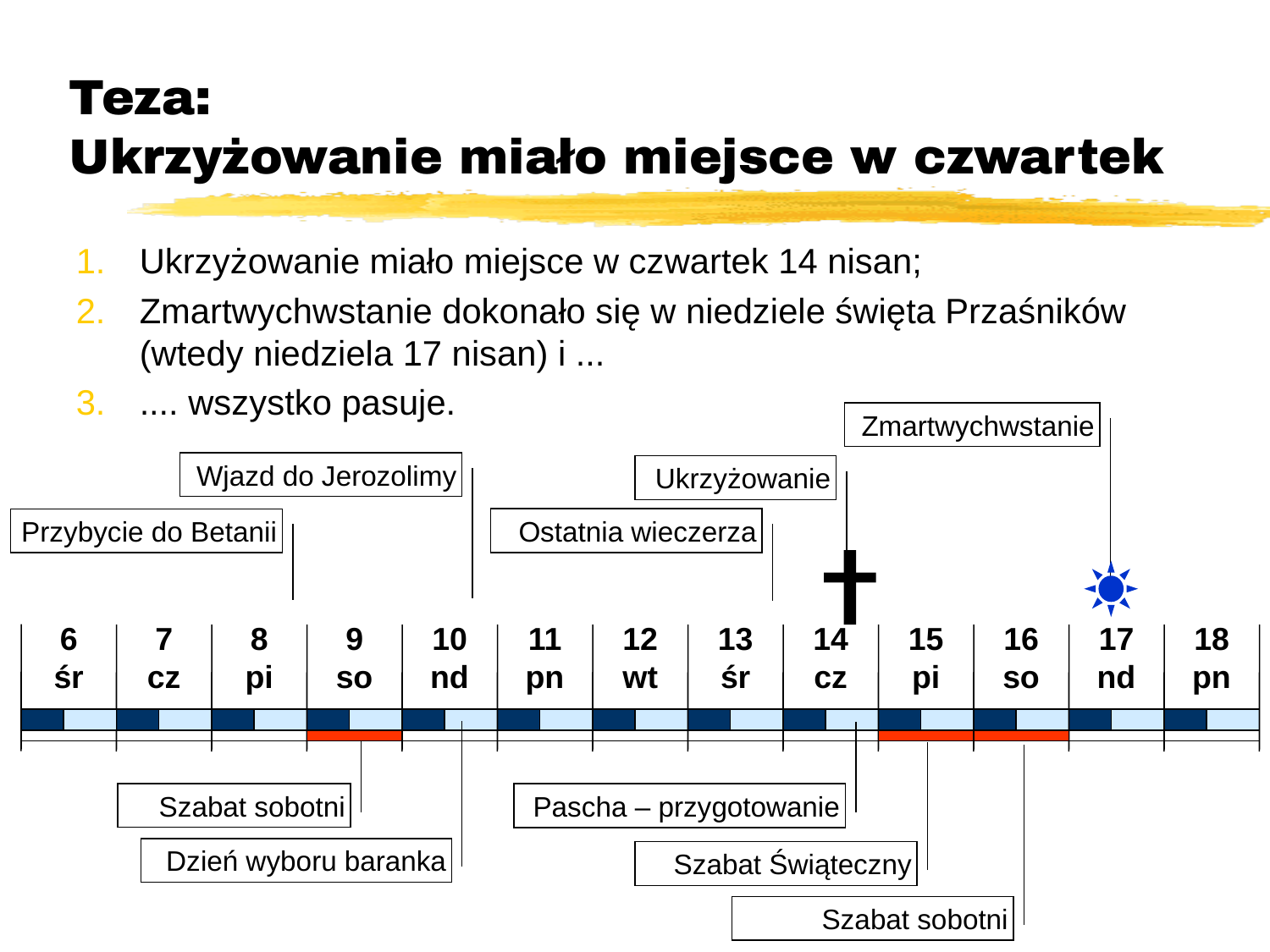

# Teza: Ukrzyżowanie miało miejsce w czwartek
Ukrzyżowanie miało miejsce w czwartek 14 nisan;
Zmartwychwstanie dokonało się w niedziele święta Przaśników (wtedy niedziela 17 nisan) i ...
.... wszystko pasuje.
Zmartwychwstanie
Wjazd do Jerozolimy
Ukrzyżowanie
Ostatnia wieczerza
Przybycie do Betanii

6
śr
7
cz
8
pi
9
so
10
nd
11
pn
12
wt
13
śr
14
cz
15
pi
16
so
17
nd
18
pn

Szabat sobotni
Pascha – przygotowanie
Dzień wyboru baranka
Szabat Świąteczny
Szabat sobotni